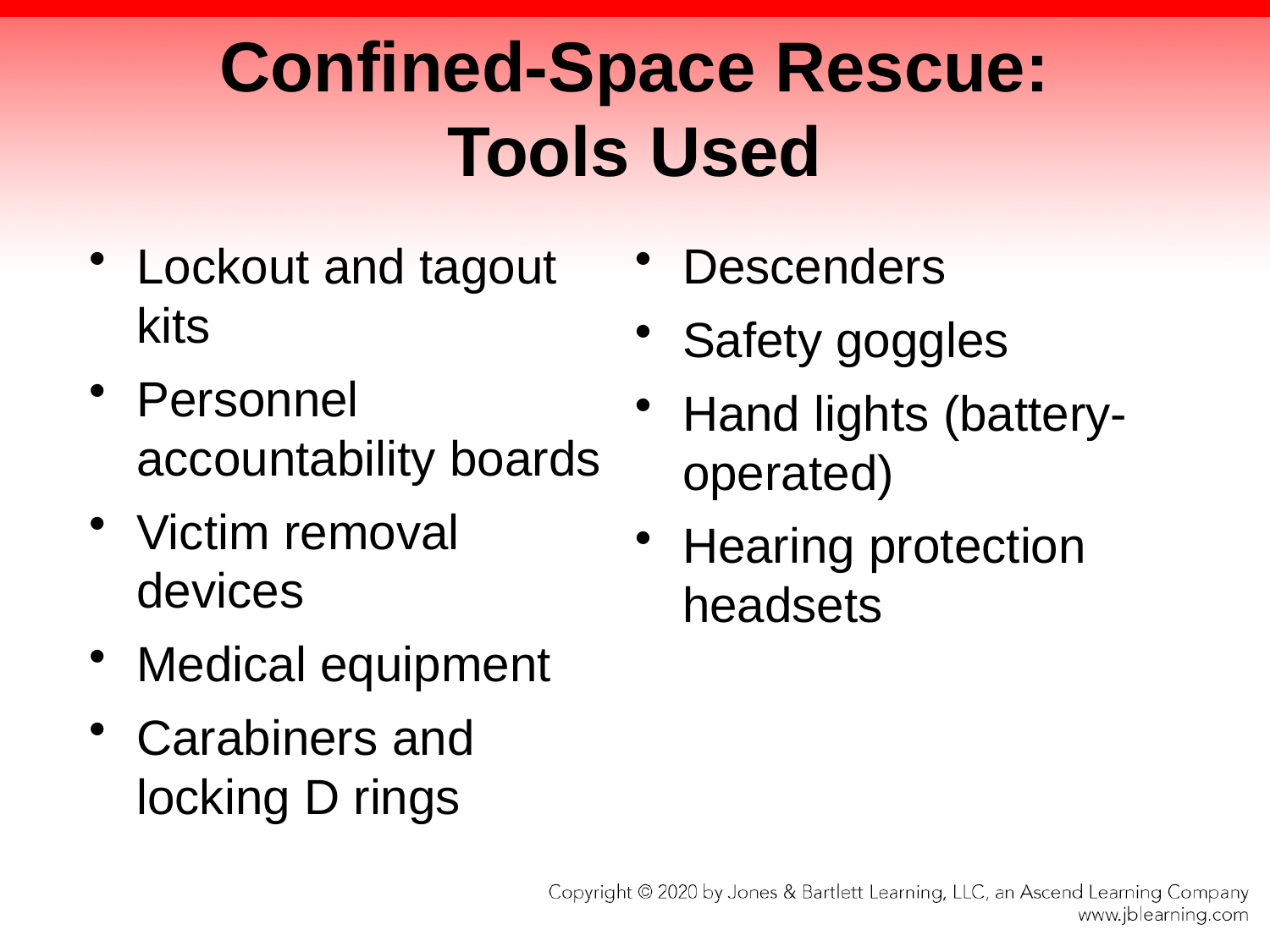

# Confined-Space Rescue: Tools Used
Lockout and tagout kits
Personnel accountability boards
Victim removal devices
Medical equipment
Carabiners and locking D rings
Descenders
Safety goggles
Hand lights (battery-operated)
Hearing protection headsets